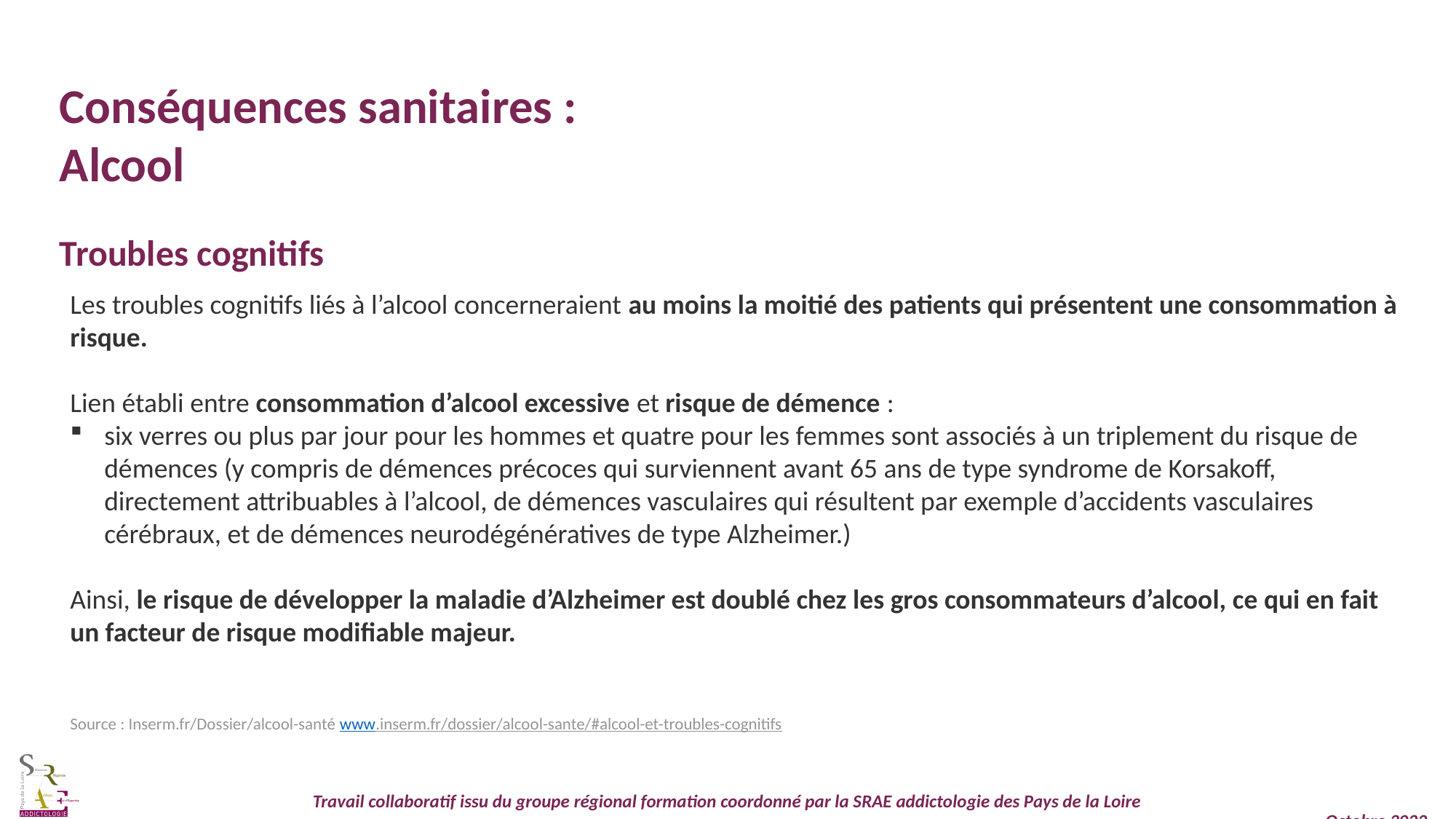

Conséquences sanitaires :
Alcool
Troubles cognitifs
Les troubles cognitifs liés à l’alcool concerneraient au moins la moitié des patients qui présentent une consommation à risque.

Lien établi entre consommation d’alcool excessive et risque de démence :
six verres ou plus par jour pour les hommes et quatre pour les femmes sont associés à un triplement du risque de démences (y compris de démences précoces qui surviennent avant 65 ans de type syndrome de Korsakoff, directement attribuables à l’alcool, de démences vasculaires qui résultent par exemple d’accidents vasculaires cérébraux, et de démences neurodégénératives de type Alzheimer.)

Ainsi, le risque de développer la maladie d’Alzheimer est doublé chez les gros consommateurs d’alcool, ce qui en fait un facteur de risque modifiable majeur.
Source : Inserm.fr/Dossier/alcool-santé www.inserm.fr/dossier/alcool-sante/#alcool-et-troubles-cognitifs